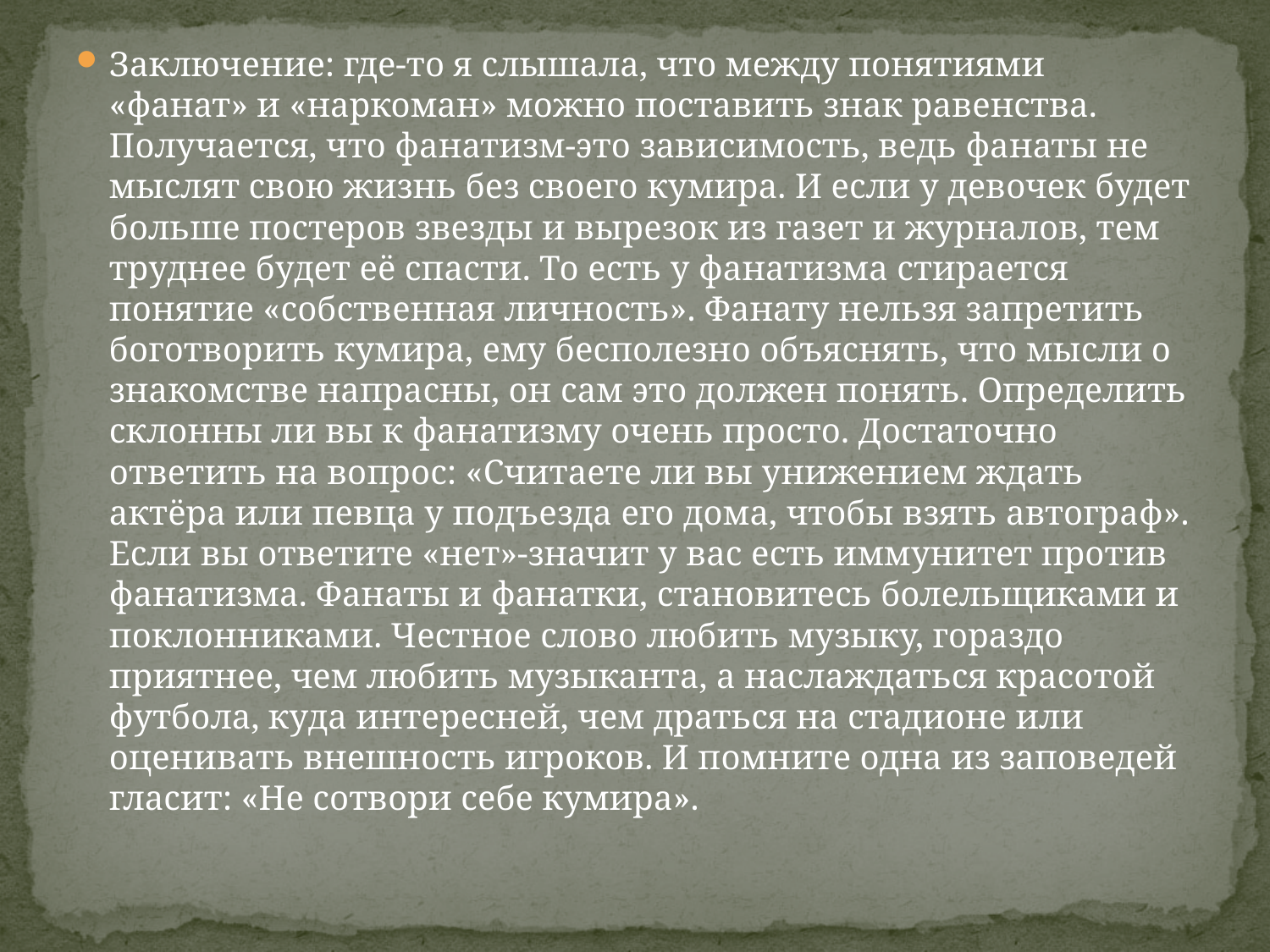

Заключение: где-то я слышала, что между понятиями «фанат» и «наркоман» можно поставить знак равенства. Получается, что фанатизм-это зависимость, ведь фанаты не мыслят свою жизнь без своего кумира. И если у девочек будет больше постеров звезды и вырезок из газет и журналов, тем труднее будет её спасти. То есть у фанатизма стирается понятие «собственная личность». Фанату нельзя запретить боготворить кумира, ему бесполезно объяснять, что мысли о знакомстве напрасны, он сам это должен понять. Определить склонны ли вы к фанатизму очень просто. Достаточно ответить на вопрос: «Считаете ли вы унижением ждать актёра или певца у подъезда его дома, чтобы взять автограф». Если вы ответите «нет»-значит у вас есть иммунитет против фанатизма. Фанаты и фанатки, становитесь болельщиками и поклонниками. Честное слово любить музыку, гораздо приятнее, чем любить музыканта, а наслаждаться красотой футбола, куда интересней, чем драться на стадионе или оценивать внешность игроков. И помните одна из заповедей гласит: «Не сотвори себе кумира».